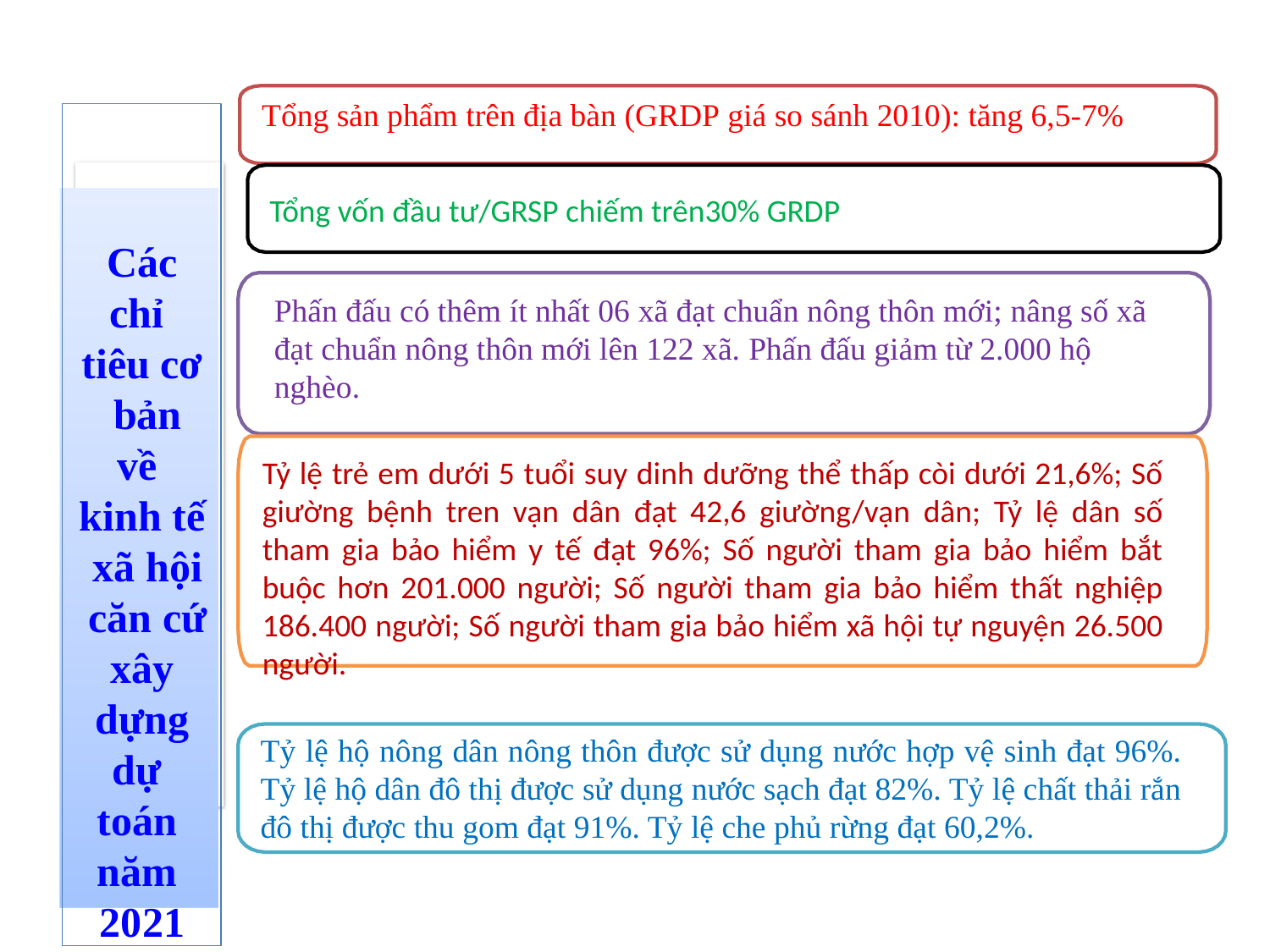

Tổng sản phẩm trên địa bàn (GRDP giá so sánh 2010): tăng 6,5-7%

Các chỉ  tiêu cơ  bản về  kinh tế  xã hội  căn cứ  xây  dựng dự  toán  năm  2021

Tổng vốn đầu tư/GRSP chiếm trên30% GRDP

Phấn đấu có thêm ít nhất 06 xã đạt chuẩn nông thôn mới; nâng số xã đạt chuẩn nông thôn mới lên 122 xã. Phấn đấu giảm từ 2.000 hộ nghèo.

Tỷ lệ trẻ em dưới 5 tuổi suy dinh dưỡng thể thấp còi dưới 21,6%; Số giường bệnh tren vạn dân đạt 42,6 giường/vạn dân; Tỷ lệ dân số tham gia bảo hiểm y tế đạt 96%; Số người tham gia bảo hiểm bắt buộc hơn 201.000 người; Số người tham gia bảo hiểm thất nghiệp 186.400 người; Số người tham gia bảo hiểm xã hội tự nguyện 26.500 người.
Tỷ lệ hộ nông dân nông thôn được sử dụng nước hợp vệ sinh đạt 96%. Tỷ lệ hộ dân đô thị được sử dụng nước sạch đạt 82%. Tỷ lệ chất thải rắn đô thị được thu gom đạt 91%. Tỷ lệ che phủ rừng đạt 60,2%.